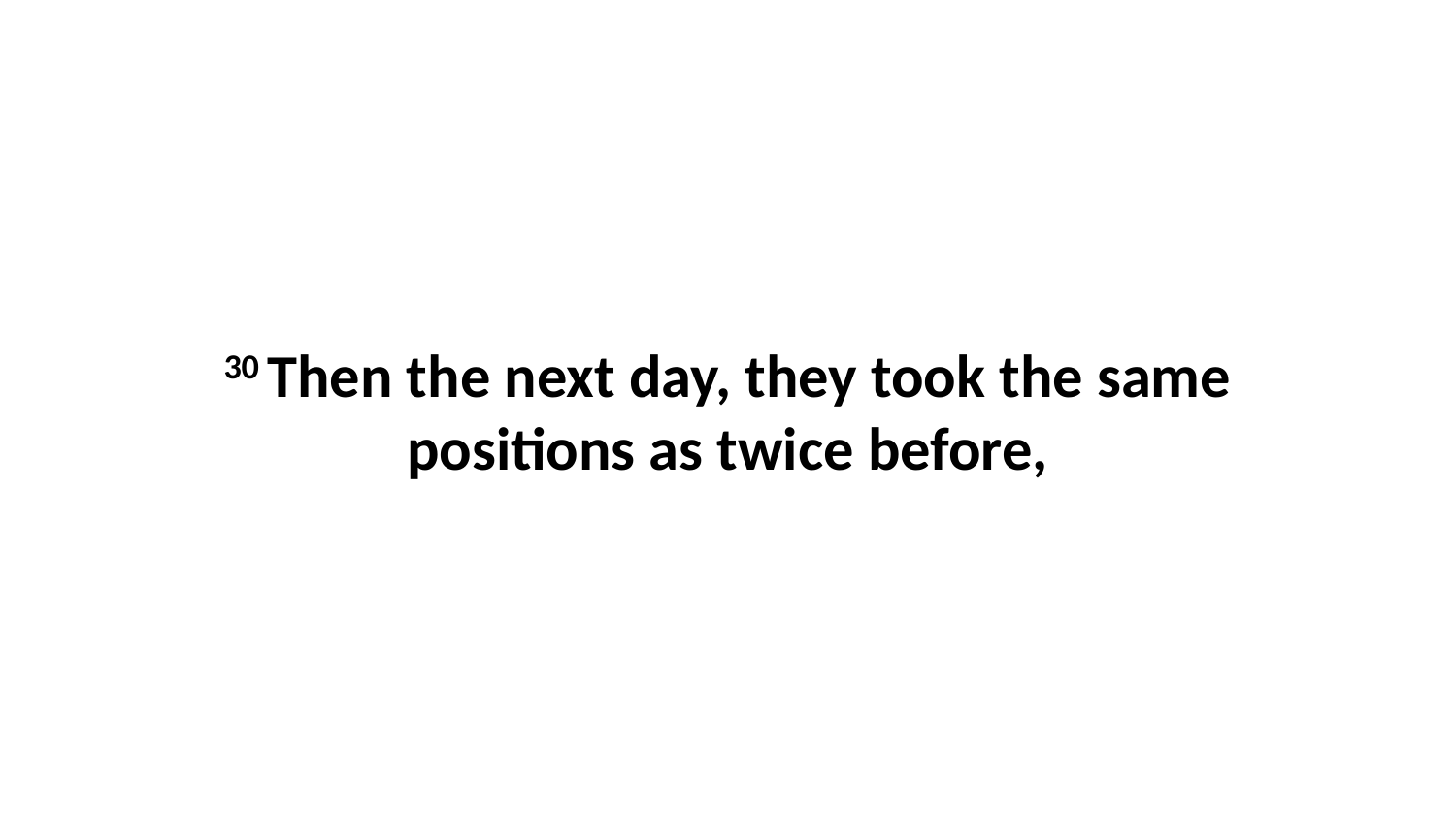

30 Then the next day, they took the same positions as twice before,